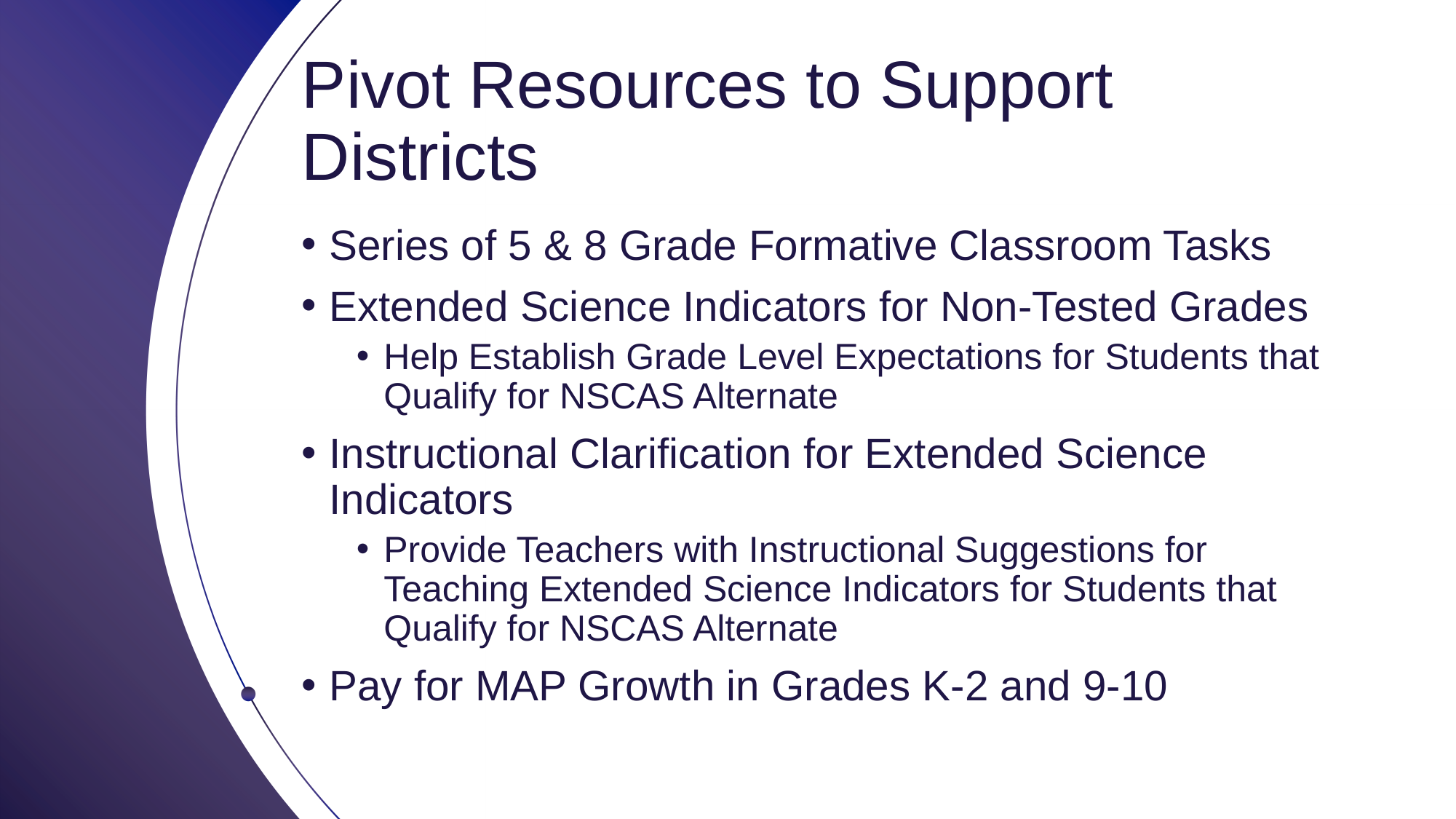

# Pivot Resources to Support Districts
Series of 5 & 8 Grade Formative Classroom Tasks
Extended Science Indicators for Non-Tested Grades
Help Establish Grade Level Expectations for Students that Qualify for NSCAS Alternate
Instructional Clarification for Extended Science Indicators
Provide Teachers with Instructional Suggestions for Teaching Extended Science Indicators for Students that Qualify for NSCAS Alternate
Pay for MAP Growth in Grades K-2 and 9-10